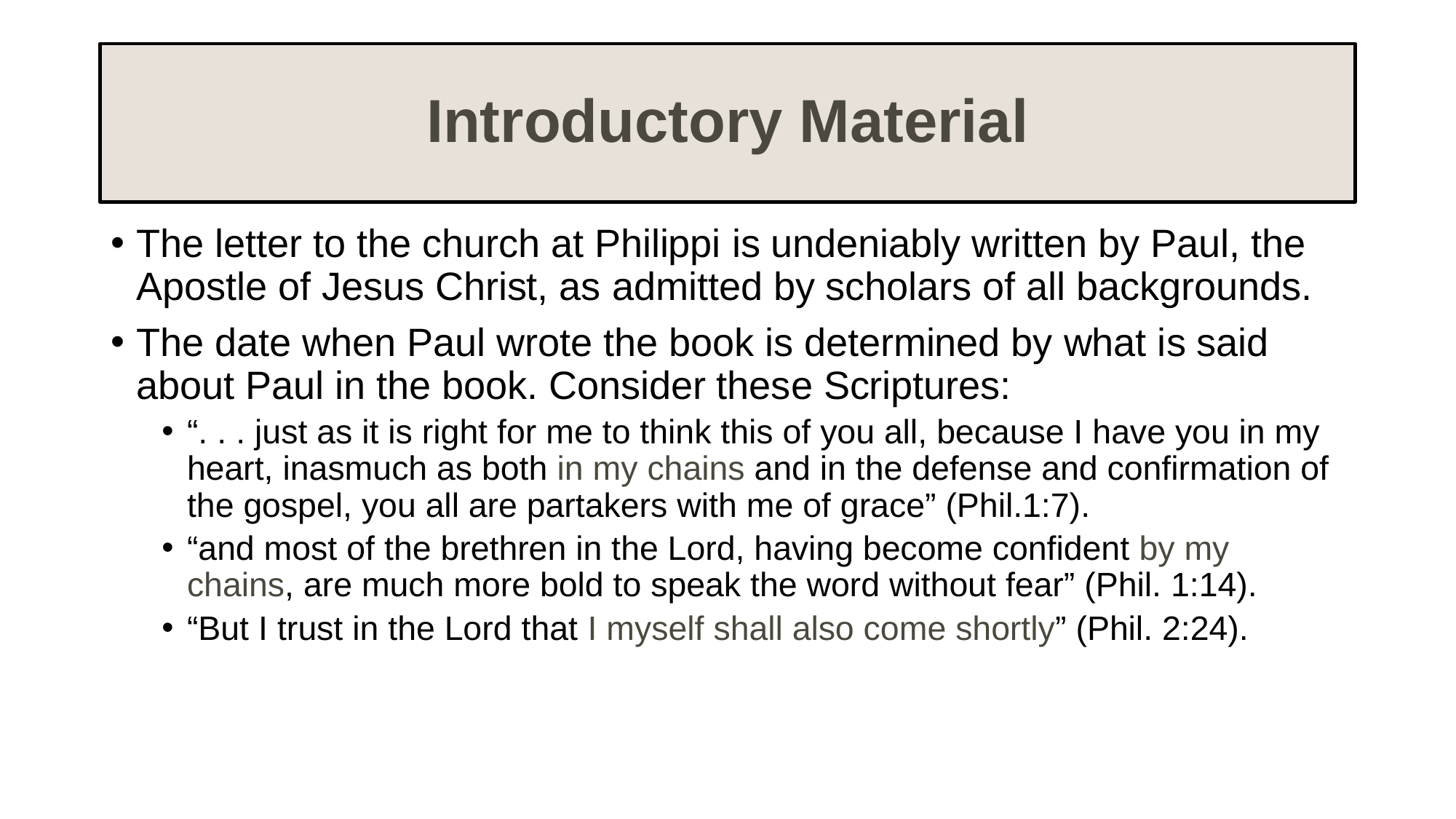

# Introductory Material
The letter to the church at Philippi is undeniably written by Paul, the Apostle of Jesus Christ, as admitted by scholars of all backgrounds.
The date when Paul wrote the book is determined by what is said about Paul in the book. Consider these Scriptures:
“. . . just as it is right for me to think this of you all, because I have you in my heart, inasmuch as both in my chains and in the defense and confirmation of the gospel, you all are partakers with me of grace” (Phil.1:7).
“and most of the brethren in the Lord, having become confident by my chains, are much more bold to speak the word without fear” (Phil. 1:14).
“But I trust in the Lord that I myself shall also come shortly” (Phil. 2:24).